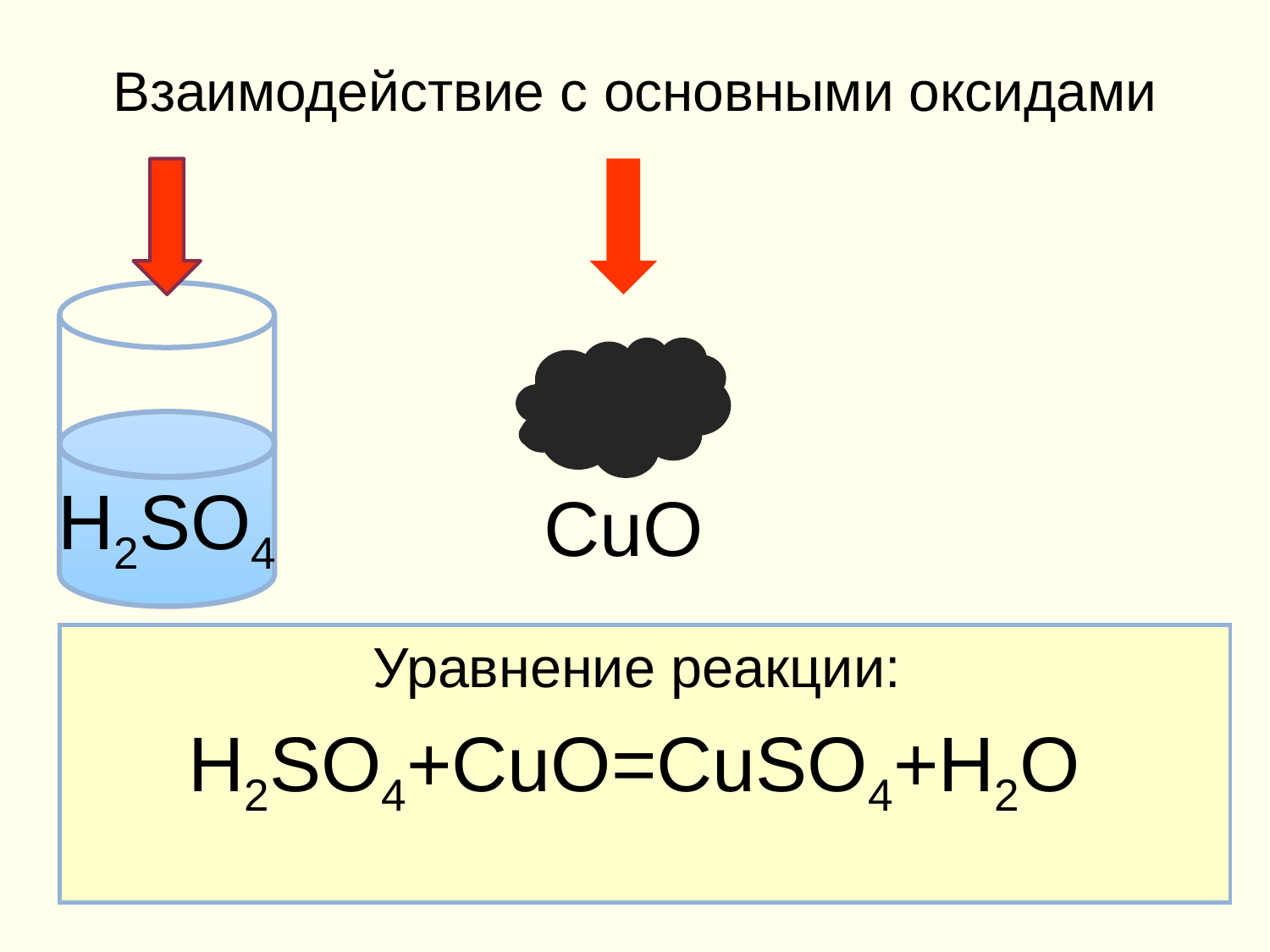

Взаимодействие c основными оксидами

H2SO4

CuO
Уравнение реакции:
H2SO4+CuO=CuSO4+H2O